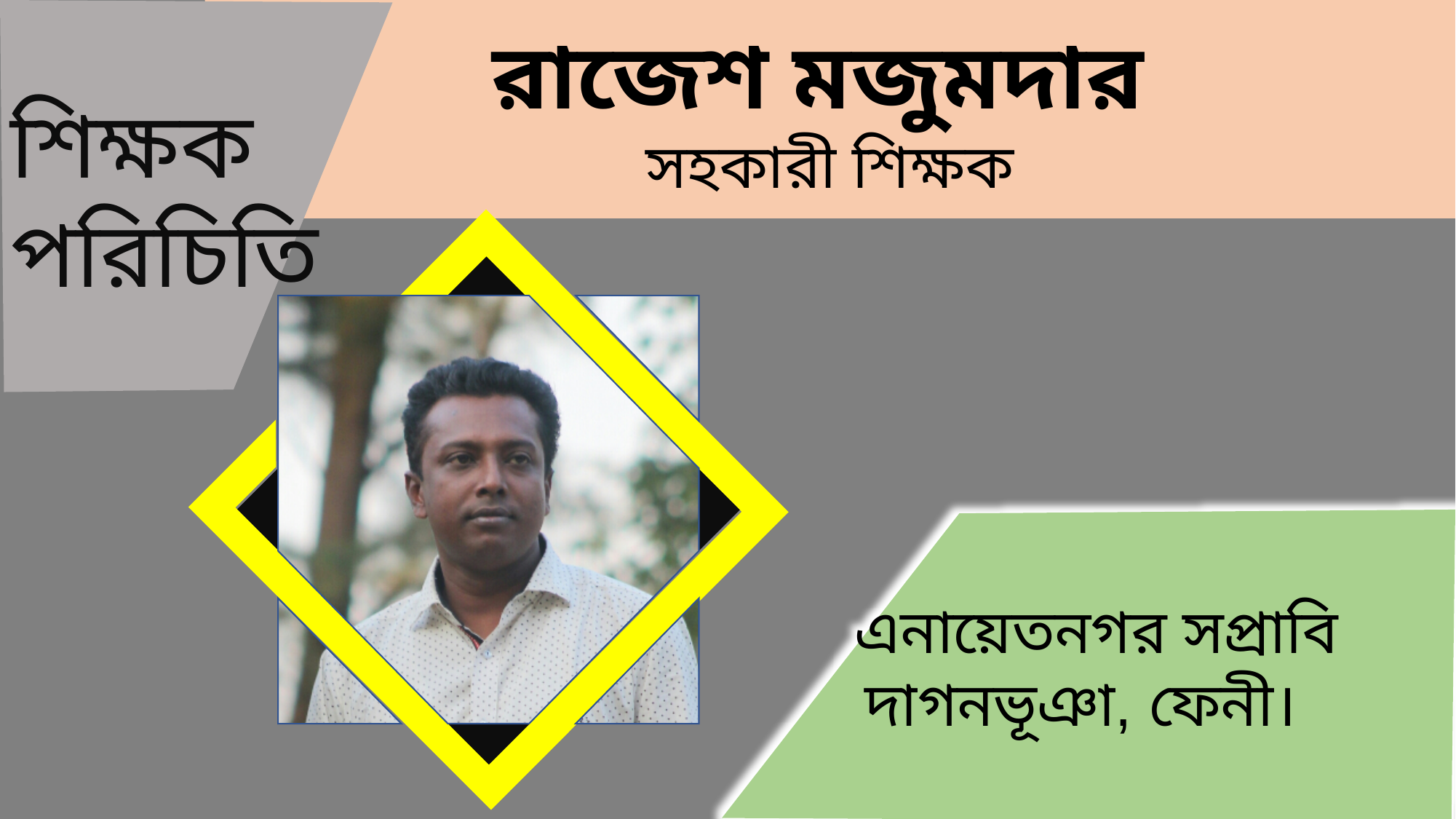

শিক্ষক
পরিচিতি
রাজেশ মজুমদার
সহকারী শিক্ষক

 এনায়েতনগর সপ্রাবি
দাগনভূঞা, ফেনী।